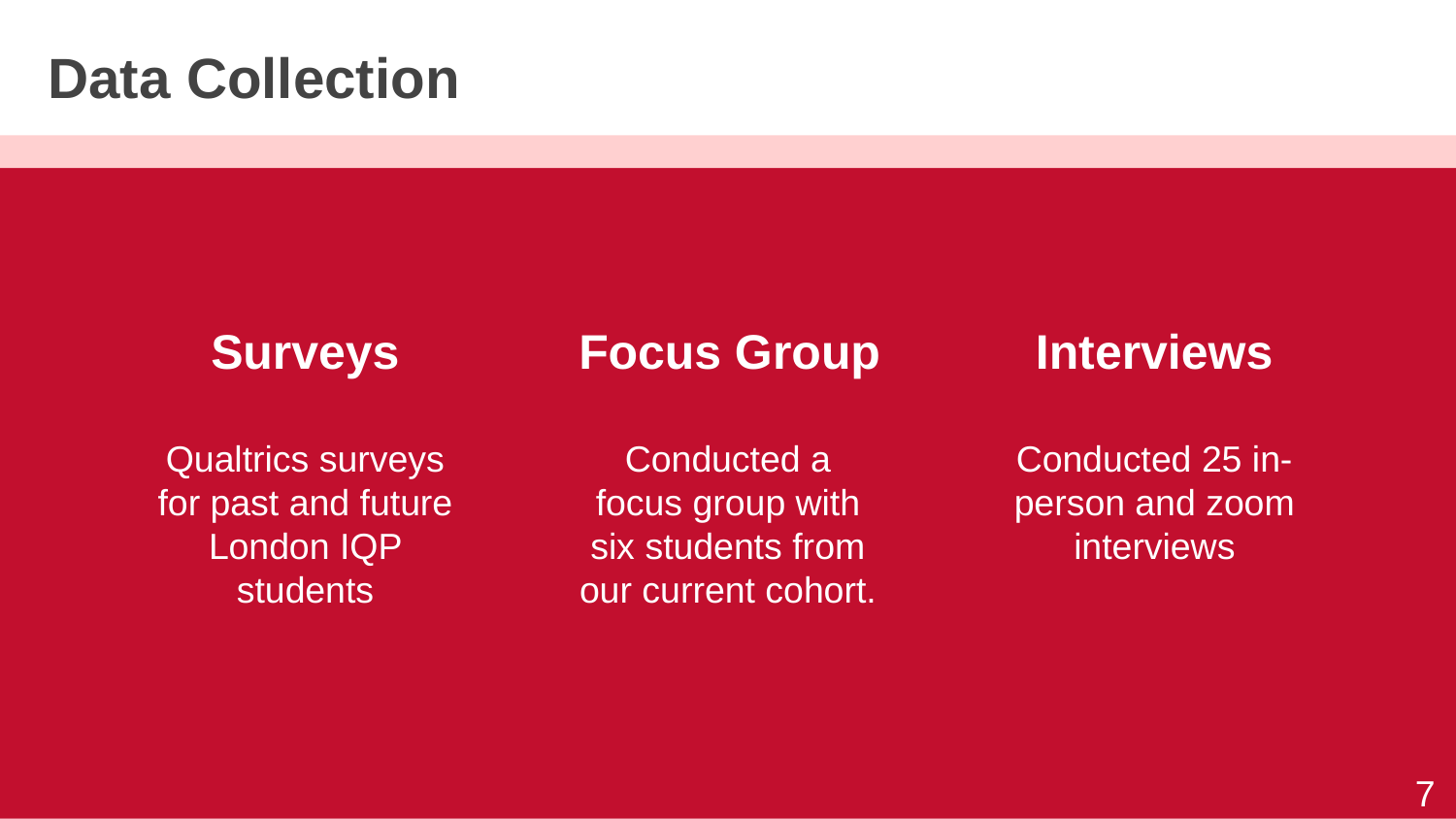

Data Collection

Focus Group
# Interviews
Surveys
Qualtrics surveys for past and future London IQP students

Conducted a focus group with six students from our current cohort.

Conducted 25 in-person and zoom interviews

7